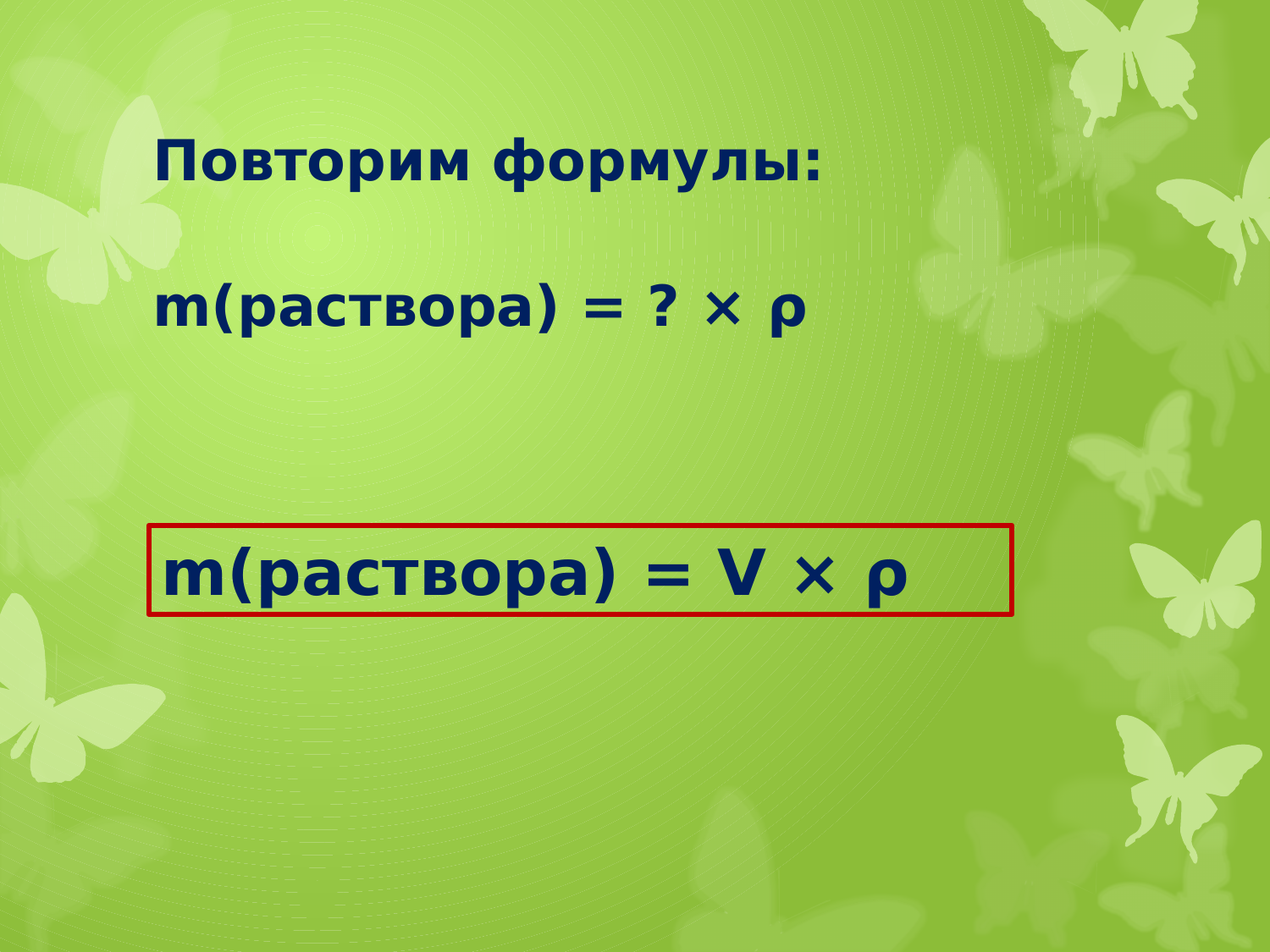

# Повторим формулы:
m(раствора) = ? × ρ
m(раствора) = V × ρ